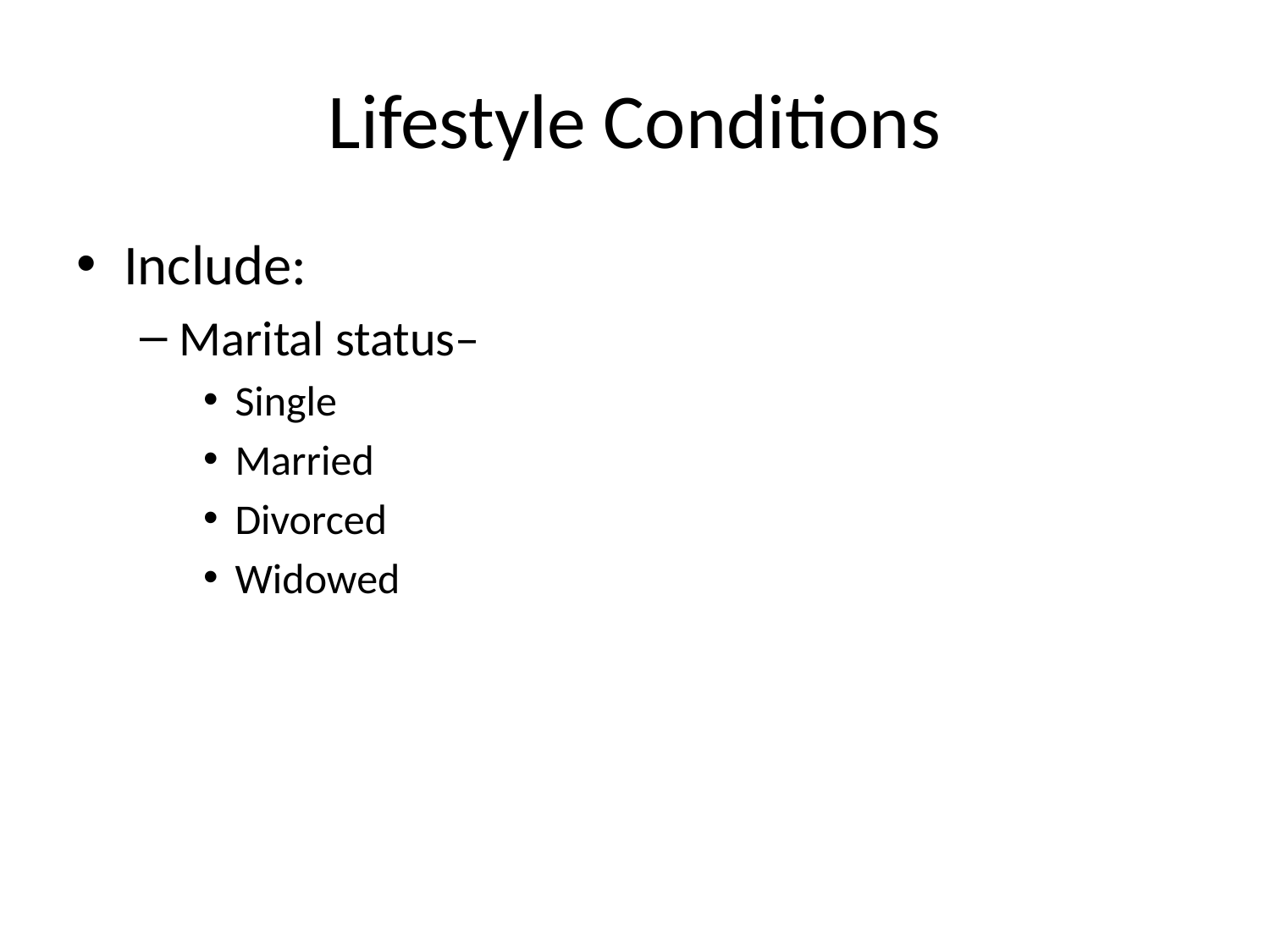

# Lifestyle Conditions
Include:
Marital status–
Single
Married
Divorced
Widowed